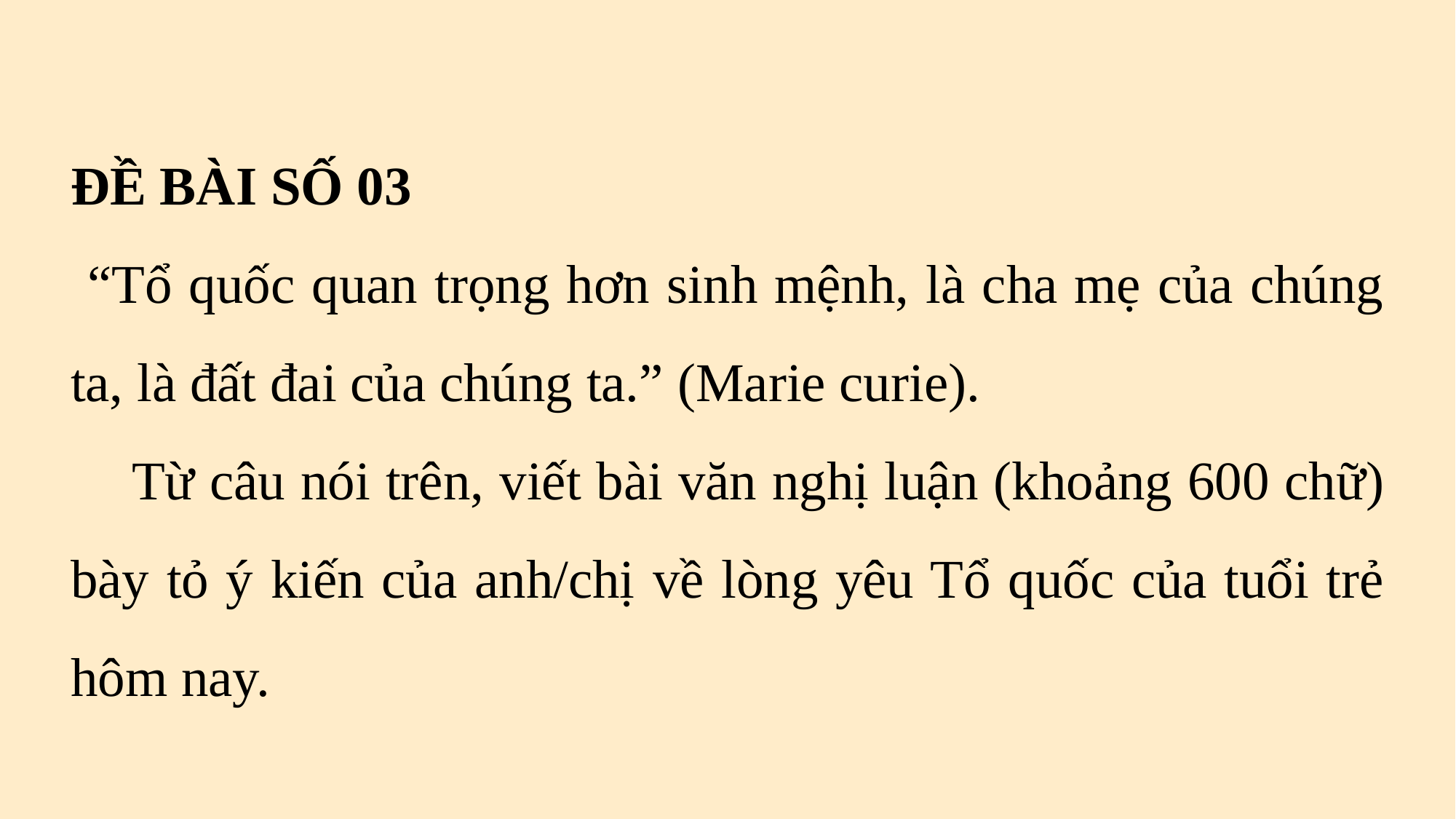

ĐỀ BÀI SỐ 03
 “Tổ quốc quan trọng hơn sinh mệnh, là cha mẹ của chúng ta, là đất đai của chúng ta.” (Marie curie).
    Từ câu nói trên, viết bài văn nghị luận (khoảng 600 chữ) bày tỏ ý kiến của anh/chị về lòng yêu Tổ quốc của tuổi trẻ hôm nay.